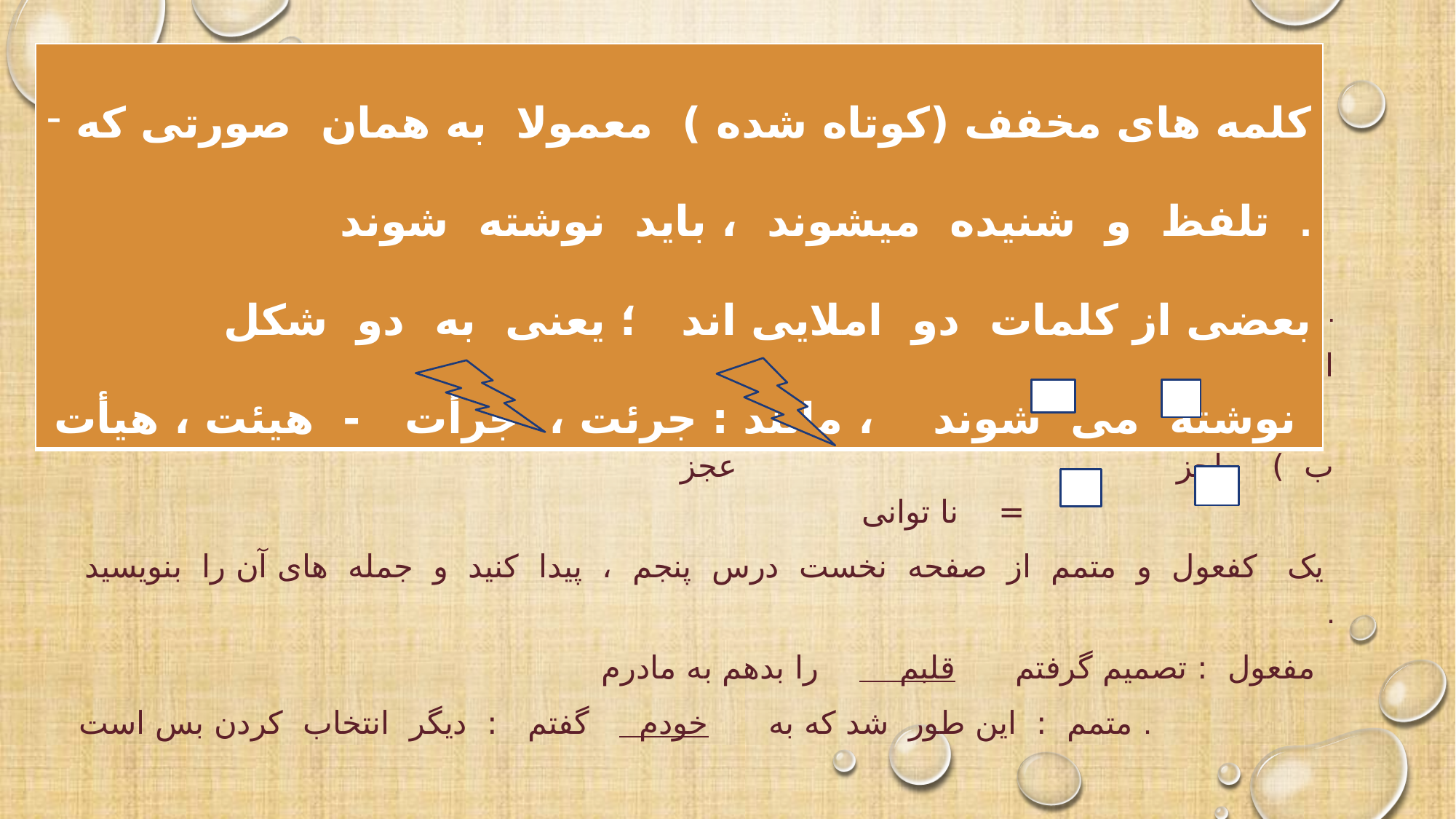

| کلمه های مخفف (کوتاه شده ) معمولا به همان صورتی که تلفظ و شنیده میشوند ، باید نوشته شوند . بعضی از کلمات دو املایی اند ؛ یعنی به دو شکل نوشته می شوند ، مانند : جرئت ، جرأت - هیئت ، هیأت |
| --- |
با توجه به معنی ، املای صحیح کلمات  را انتخاب  کنید  .
         الف ) هجوم                                                حجوم                                                  =           حمله
ب  )     اجز                                            عجز                                                                                =    نا توانی
یک   کفعول  و  متمم  از  صفحه  نخست  درس  پنجم  ،  پیدا  کنید  و  جمله  های آن را  بنویسید  .
مفعول  : تصمیم گرفتم      قلبم        را بدهم به مادرم
متمم  :  این طور  شد که به      خودم     گفتم   :  دیگر  انتخاب  کردن بس است .